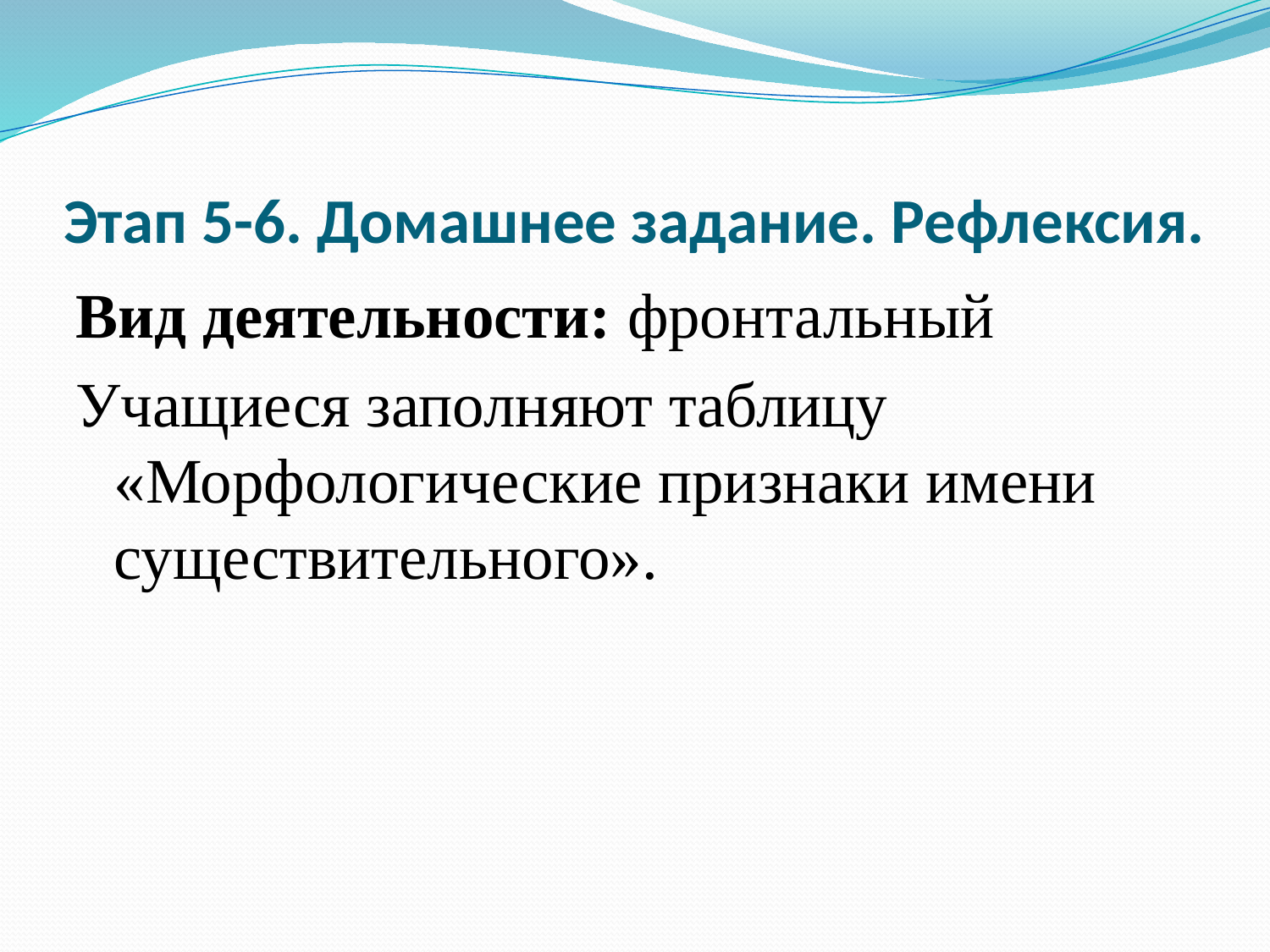

# Этап 5-6. Домашнее задание. Рефлексия.
Вид деятельности: фронтальный
Учащиеся заполняют таблицу «Морфологические признаки имени существительного».